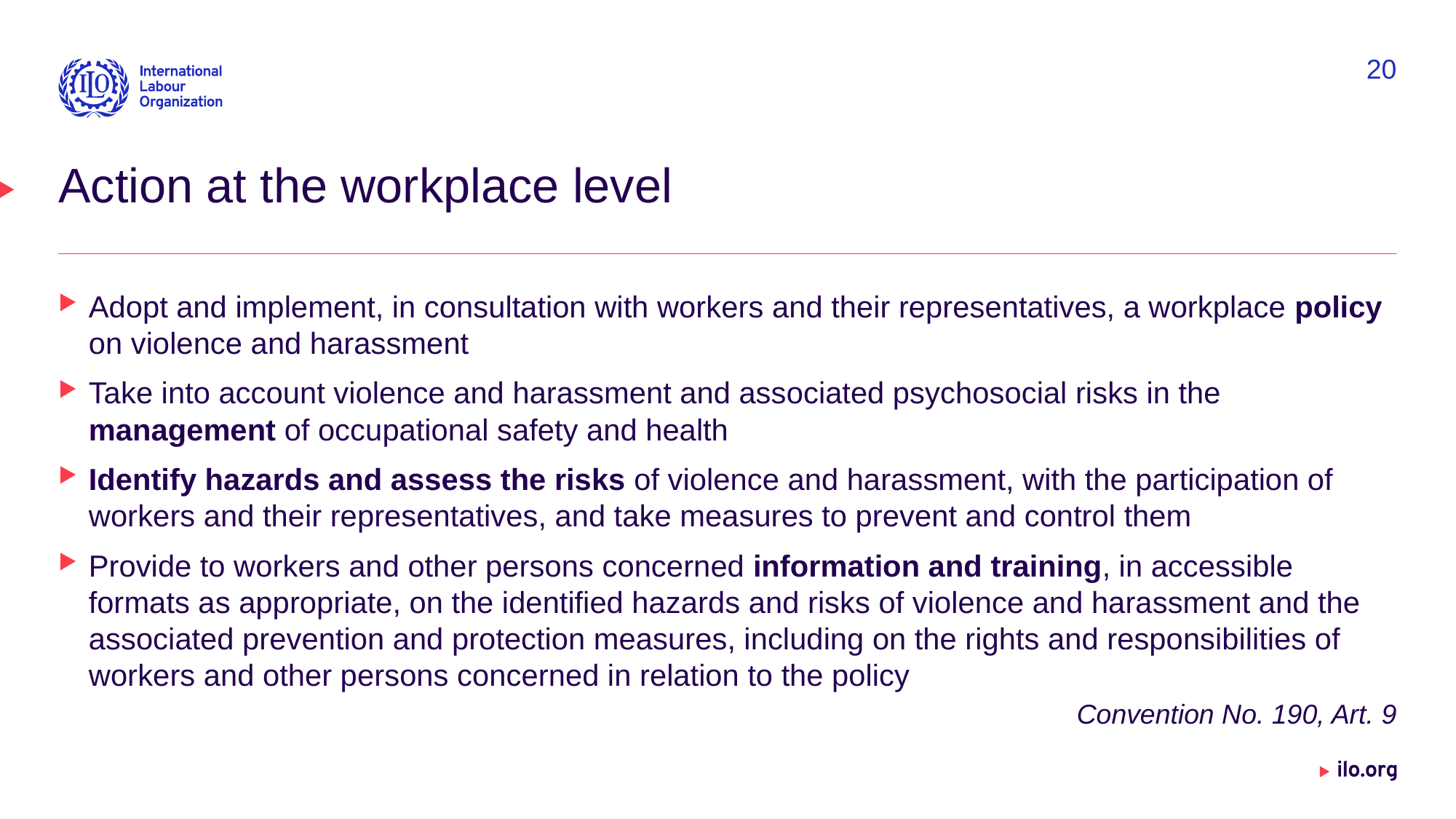

20
# Action at the workplace level
Adopt and implement, in consultation with workers and their representatives, a workplace policy on violence and harassment
Take into account violence and harassment and associated psychosocial risks in the management of occupational safety and health
Identify hazards and assess the risks of violence and harassment, with the participation of workers and their representatives, and take measures to prevent and control them
Provide to workers and other persons concerned information and training, in accessible formats as appropriate, on the identified hazards and risks of violence and harassment and the associated prevention and protection measures, including on the rights and responsibilities of workers and other persons concerned in relation to the policy
Convention No. 190, Art. 9

Date: Monday / 01 / October / 2019